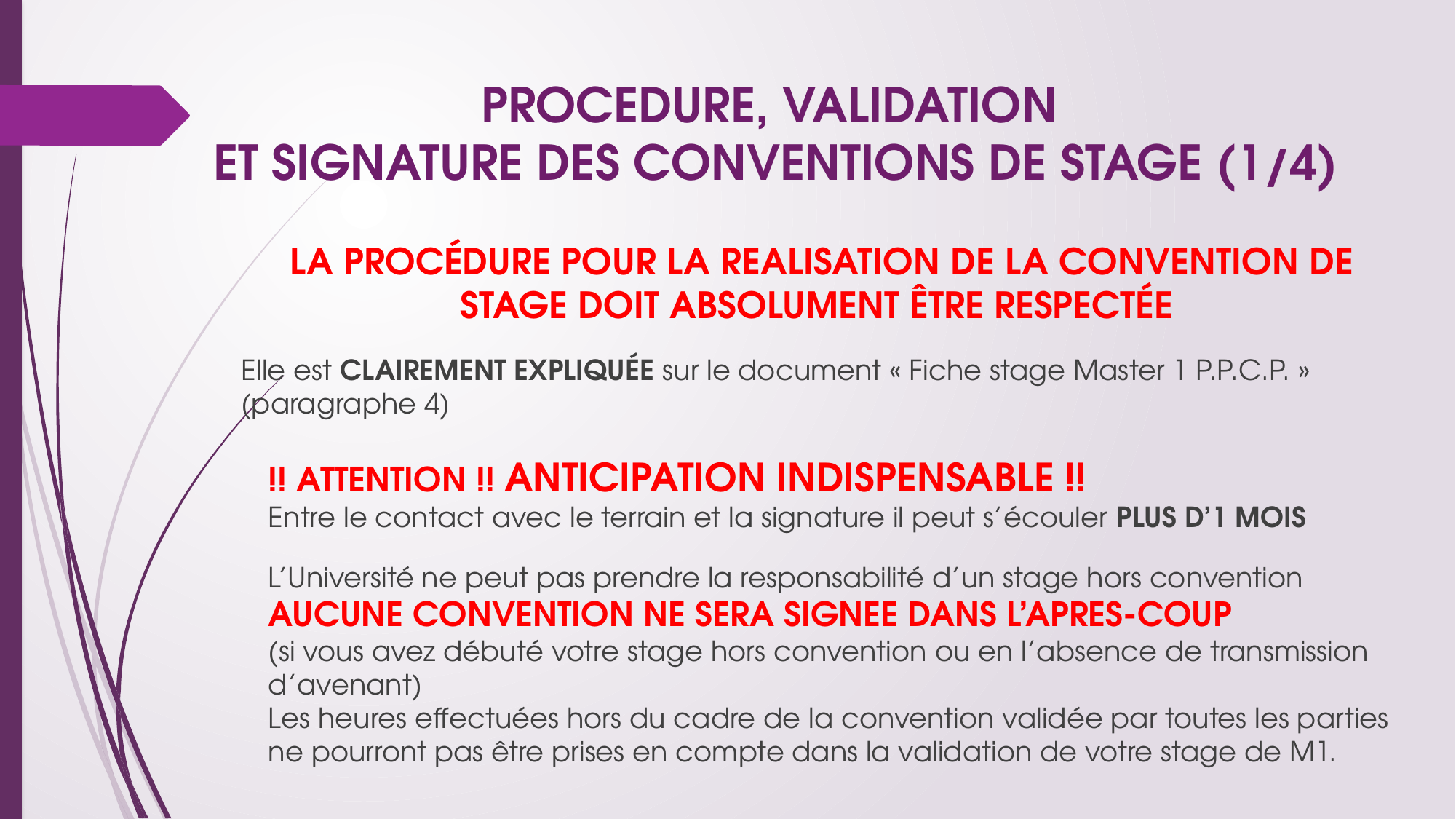

PROCEDURE, VALIDATION
ET SIGNATURE DES CONVENTIONS DE STAGE (1/4)
# LA PROCÉDURE POUR LA REALISATION DE LA CONVENTION DE STAGE DOIT ABSOLUMENT ÊTRE RESPECTÉE

Elle est CLAIREMENT EXPLIQUÉE sur le document « Fiche stage Master 1 P.P.C.P. » (paragraphe 4)

	!! ATTENTION !! ANTICIPATION INDISPENSABLE !!
Entre le contact avec le terrain et la signature il peut s’écouler PLUS D’1 MOIS

L’Université ne peut pas prendre la responsabilité d’un stage hors convention
AUCUNE CONVENTION NE SERA SIGNEE DANS L’APRES-COUP
(si vous avez débuté votre stage hors convention ou en l’absence de transmission d’avenant)
Les heures effectuées hors du cadre de la convention validée par toutes les parties ne pourront pas être prises en compte dans la validation de votre stage de M1.